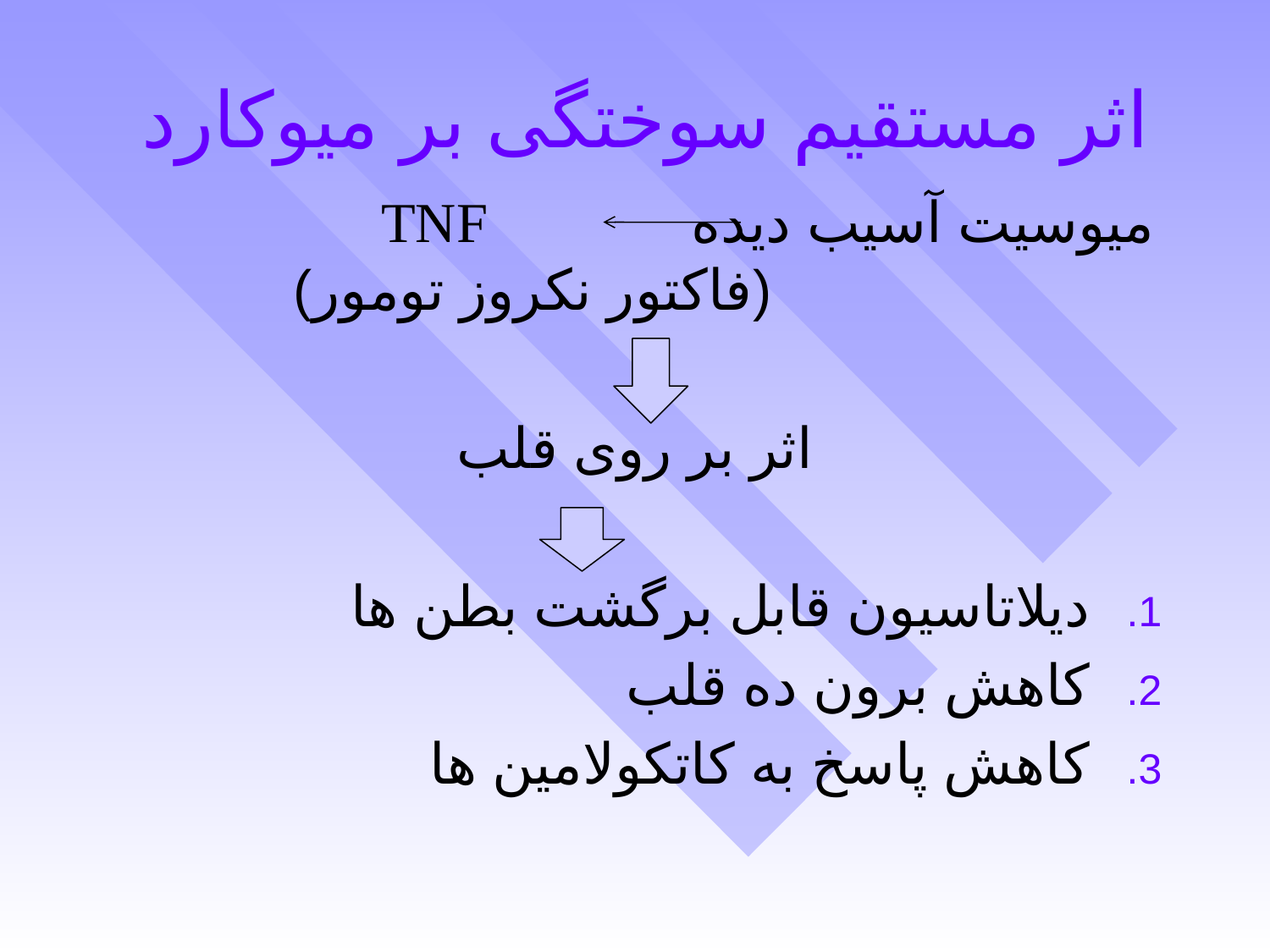

# اثر مستقیم سوختگی بر میوکارد
میوسیت آسیب دیده             TNF                              (فاکتور نکروز تومور)

اثر بر روی قلب

دیلاتاسیون قابل برگشت بطن ها
کاهش برون ده قلب
کاهش پاسخ به کاتکولامین ها